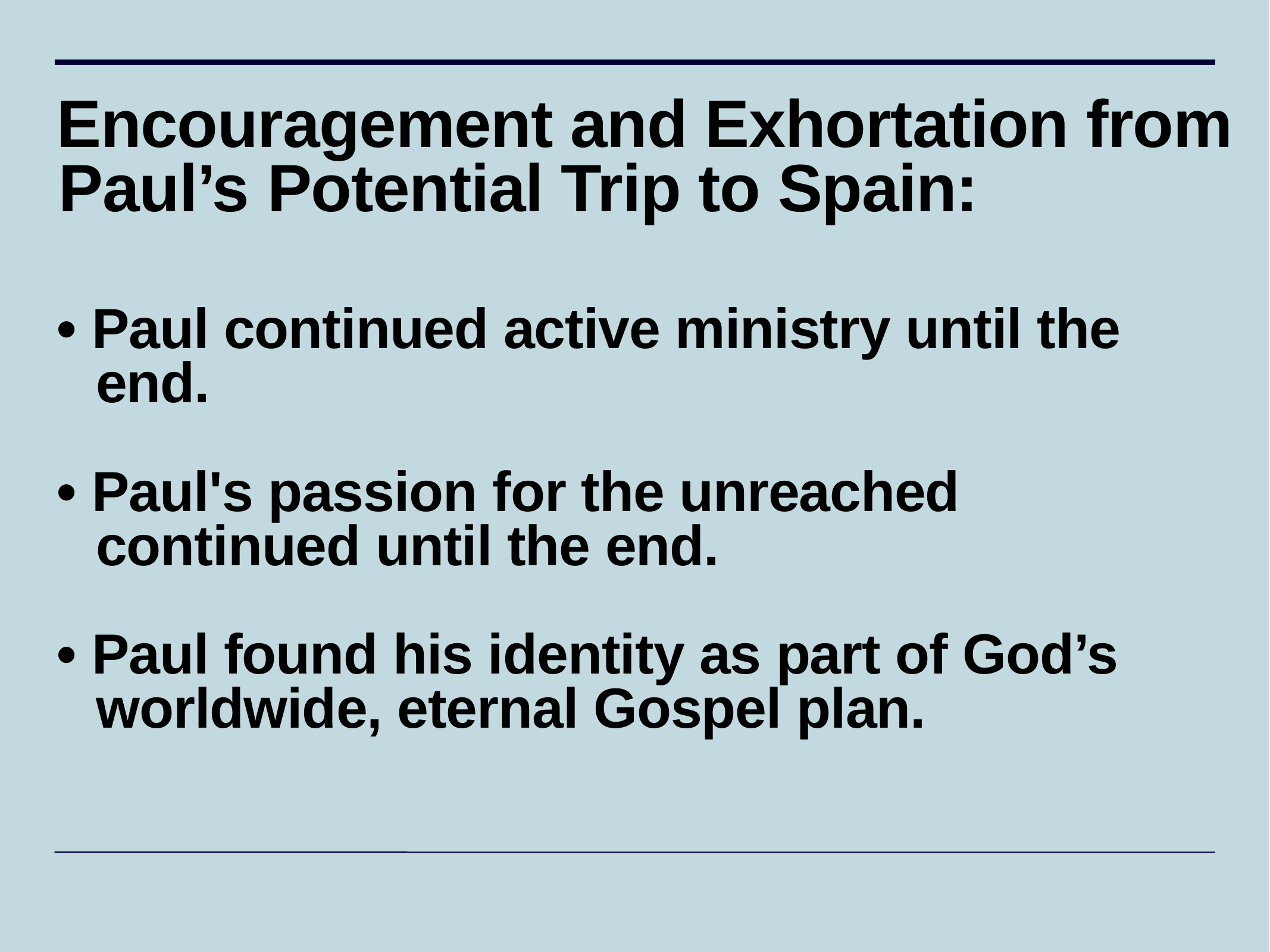

Encouragement and Exhortation from Paul’s Potential Trip to Spain:
• Paul continued active ministry until the end.

• Paul's passion for the unreached continued until the end.

• Paul found his identity as part of God’s worldwide, eternal Gospel plan.